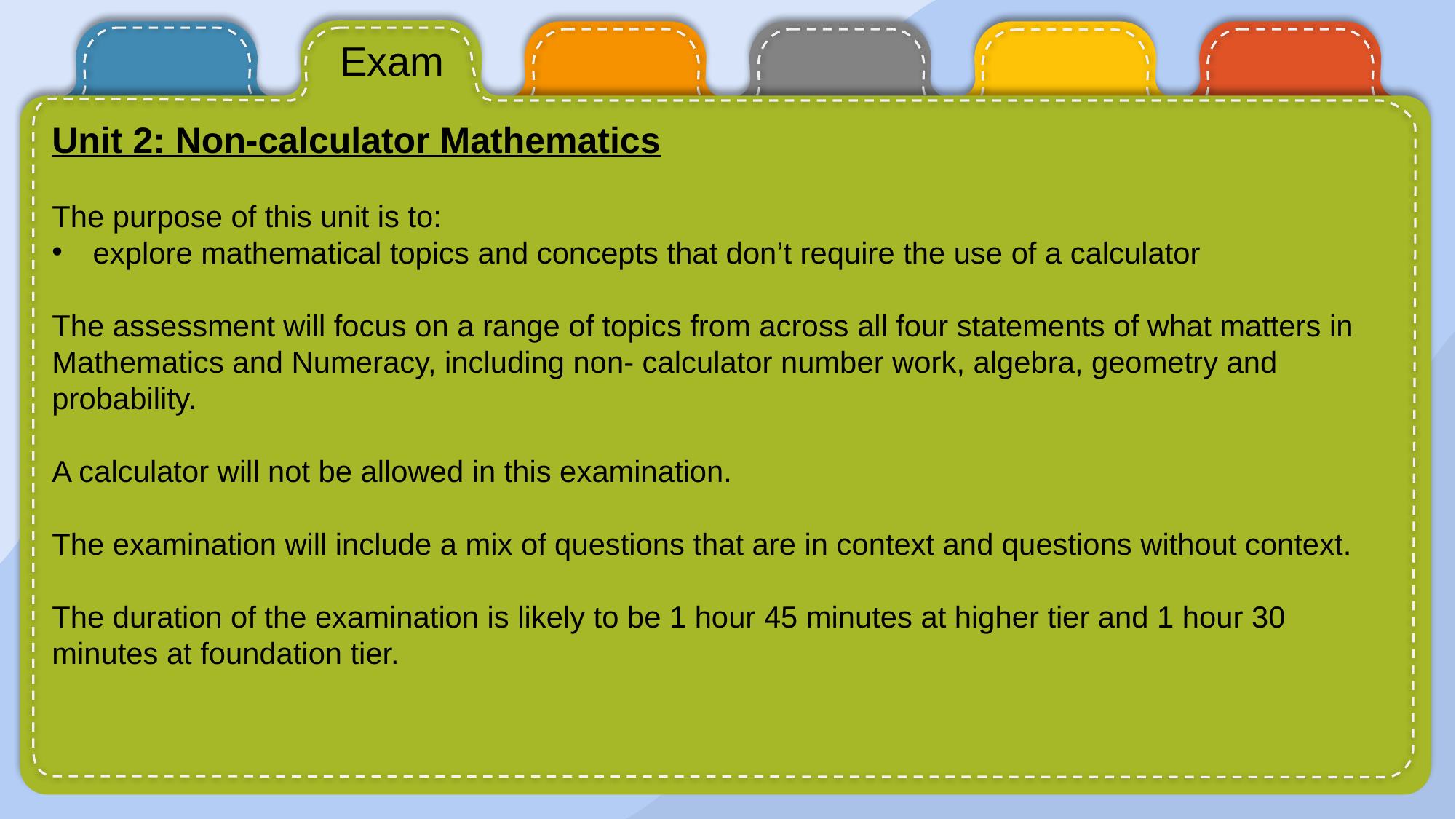

Exam
Unit 2: Non-calculator Mathematics

The purpose of this unit is to:
explore mathematical topics and concepts that don’t require the use of a calculator

The assessment will focus on a range of topics from across all four statements of what matters in Mathematics and Numeracy, including non- calculator number work, algebra, geometry and probability.

A calculator will not be allowed in this examination.

The examination will include a mix of questions that are in context and questions without context.

The duration of the examination is likely to be 1 hour 45 minutes at higher tier and 1 hour 30 minutes at foundation tier.